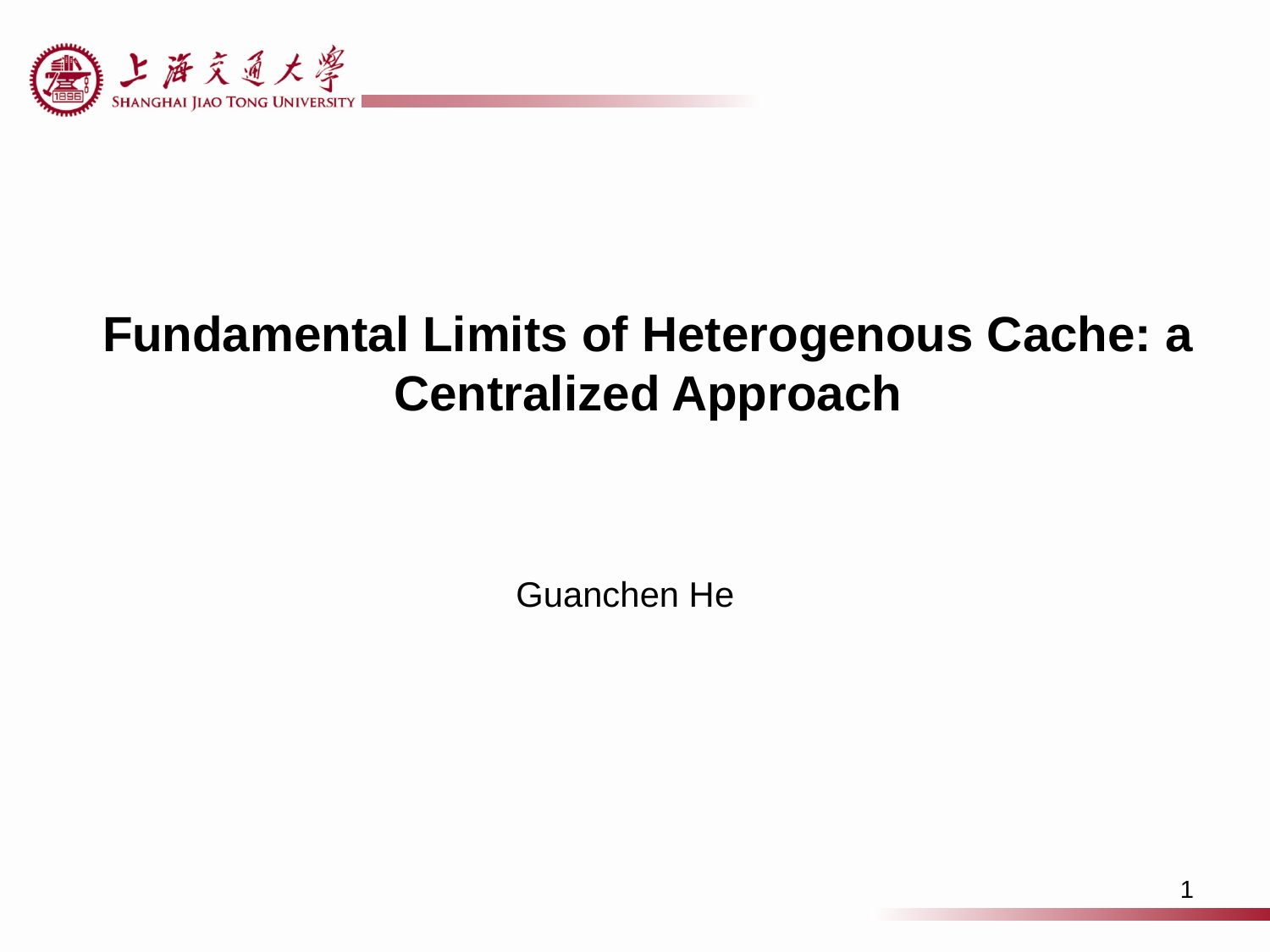

Fundamental Limits of Heterogenous Cache: a Centralized Approach

Guanchen He
1